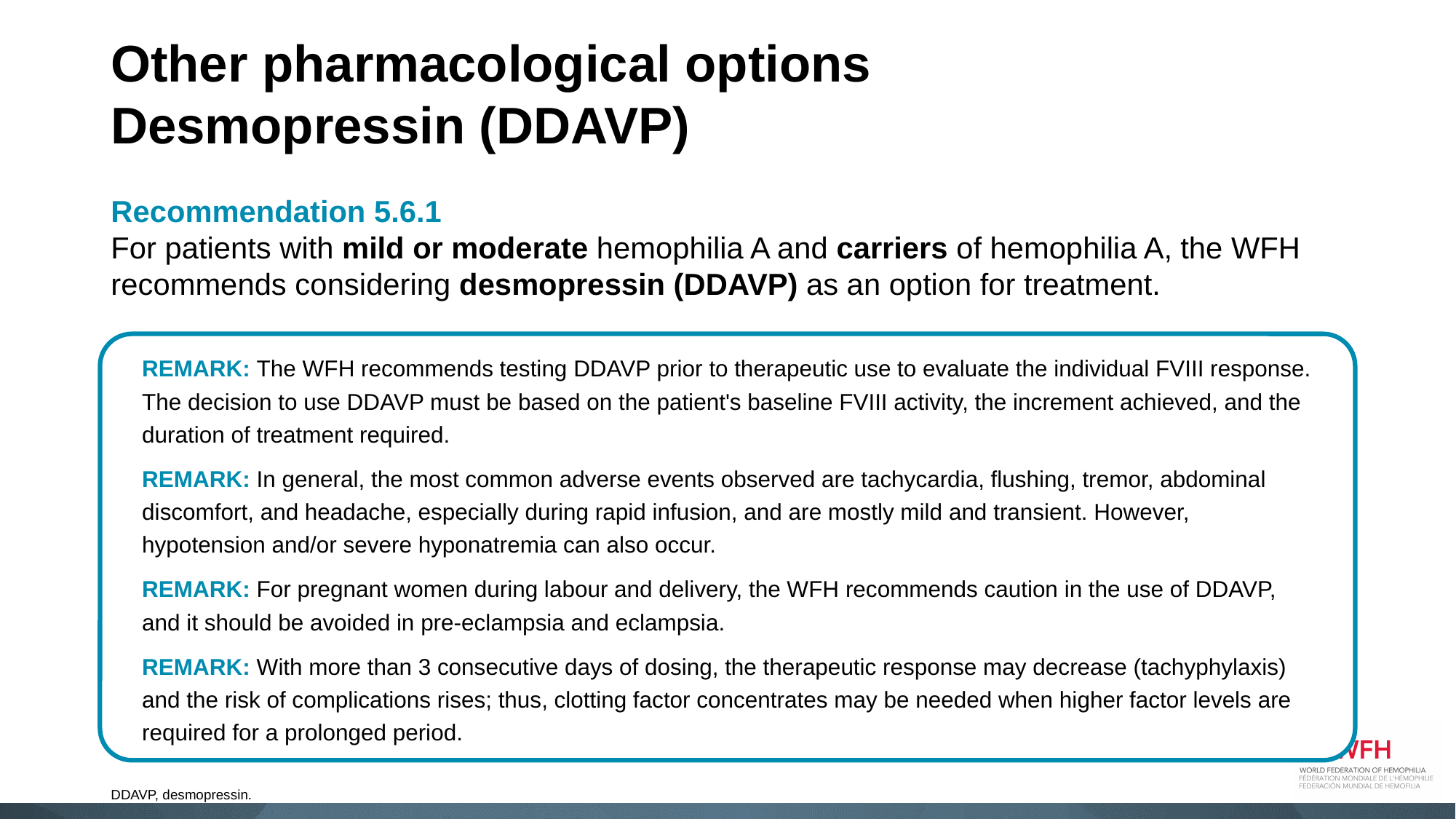

# Other pharmacological options Desmopressin (DDAVP)
Recommendation 5.6.1
For patients with mild or moderate hemophilia A and carriers of hemophilia A, the WFH recommends considering desmopressin (DDAVP) as an option for treatment.
REMARK: The WFH recommends testing DDAVP prior to therapeutic use to evaluate the individual FVIII response. The decision to use DDAVP must be based on the patient's baseline FVIII activity, the increment achieved, and the duration of treatment required.
REMARK: In general, the most common adverse events observed are tachycardia, flushing, tremor, abdominal discomfort, and headache, especially during rapid infusion, and are mostly mild and transient. However, hypotension and/or severe hyponatremia can also occur.
REMARK: For pregnant women during labour and delivery, the WFH recommends caution in the use of DDAVP, and it should be avoided in pre-eclampsia and eclampsia.
REMARK: With more than 3 consecutive days of dosing, the therapeutic response may decrease (tachyphylaxis) and the risk of complications rises; thus, clotting factor concentrates may be needed when higher factor levels are required for a prolonged period.
DDAVP, desmopressin.